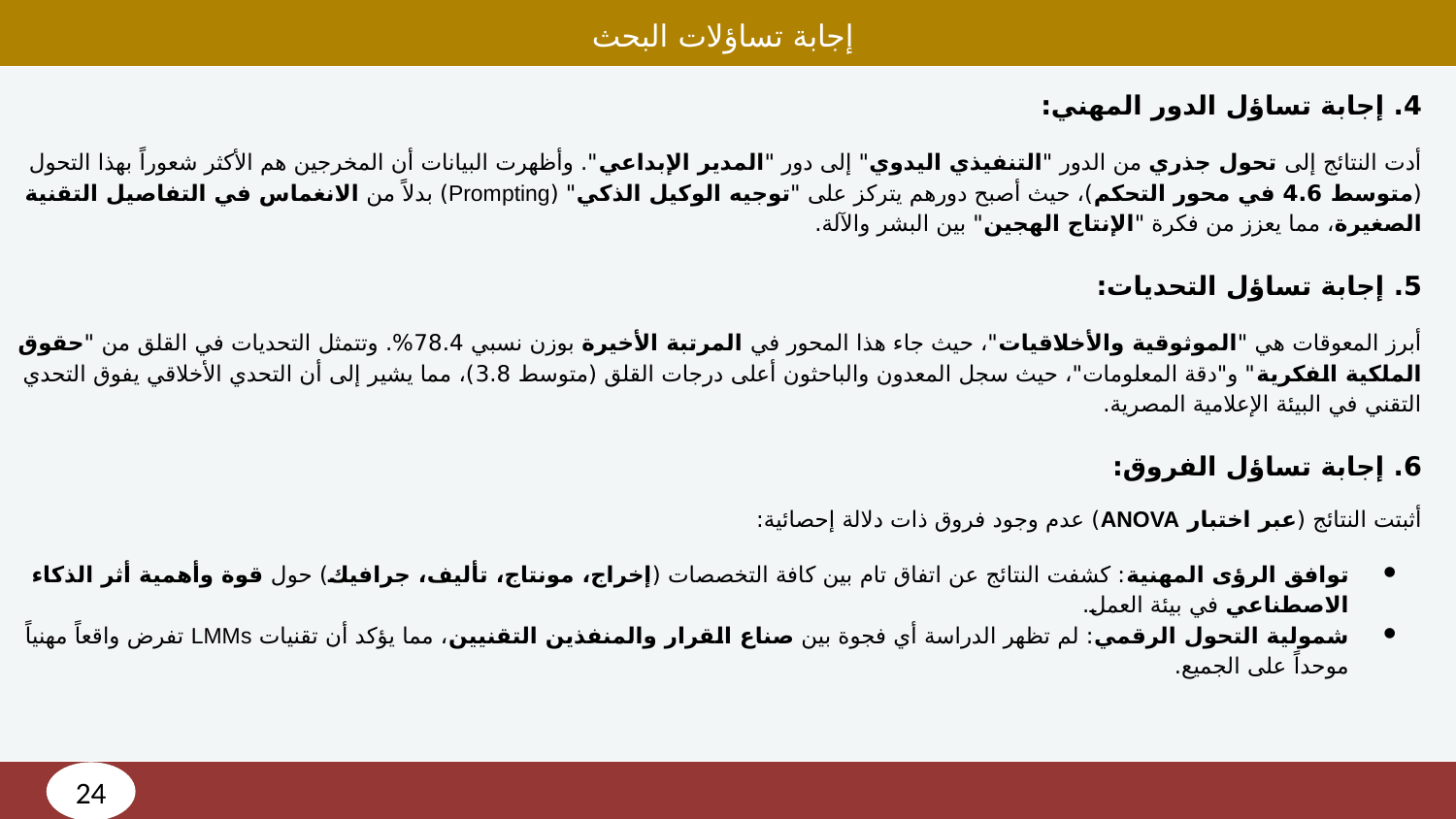

إجابة تساؤلات البحث

4. إجابة تساؤل الدور المهني:
أدت النتائج إلى تحول جذري من الدور "التنفيذي اليدوي" إلى دور "المدير الإبداعي". وأظهرت البيانات أن المخرجين هم الأكثر شعوراً بهذا التحول (متوسط 4.6 في محور التحكم)، حيث أصبح دورهم يتركز على "توجيه الوكيل الذكي" (Prompting) بدلاً من الانغماس في التفاصيل التقنية الصغيرة، مما يعزز من فكرة "الإنتاج الهجين" بين البشر والآلة.
5. إجابة تساؤل التحديات:
أبرز المعوقات هي "الموثوقية والأخلاقيات"، حيث جاء هذا المحور في المرتبة الأخيرة بوزن نسبي 78.4%. وتتمثل التحديات في القلق من "حقوق الملكية الفكرية" و"دقة المعلومات"، حيث سجل المعدون والباحثون أعلى درجات القلق (متوسط 3.8)، مما يشير إلى أن التحدي الأخلاقي يفوق التحدي التقني في البيئة الإعلامية المصرية.
6. إجابة تساؤل الفروق:
أثبتت النتائج (عبر اختبار ANOVA) عدم وجود فروق ذات دلالة إحصائية:
توافق الرؤى المهنية: كشفت النتائج عن اتفاق تام بين كافة التخصصات (إخراج، مونتاج، تأليف، جرافيك) حول قوة وأهمية أثر الذكاء الاصطناعي في بيئة العمل.
شمولية التحول الرقمي: لم تظهر الدراسة أي فجوة بين صناع القرار والمنفذين التقنيين، مما يؤكد أن تقنيات LMMs تفرض واقعاً مهنياً موحداً على الجميع.

24